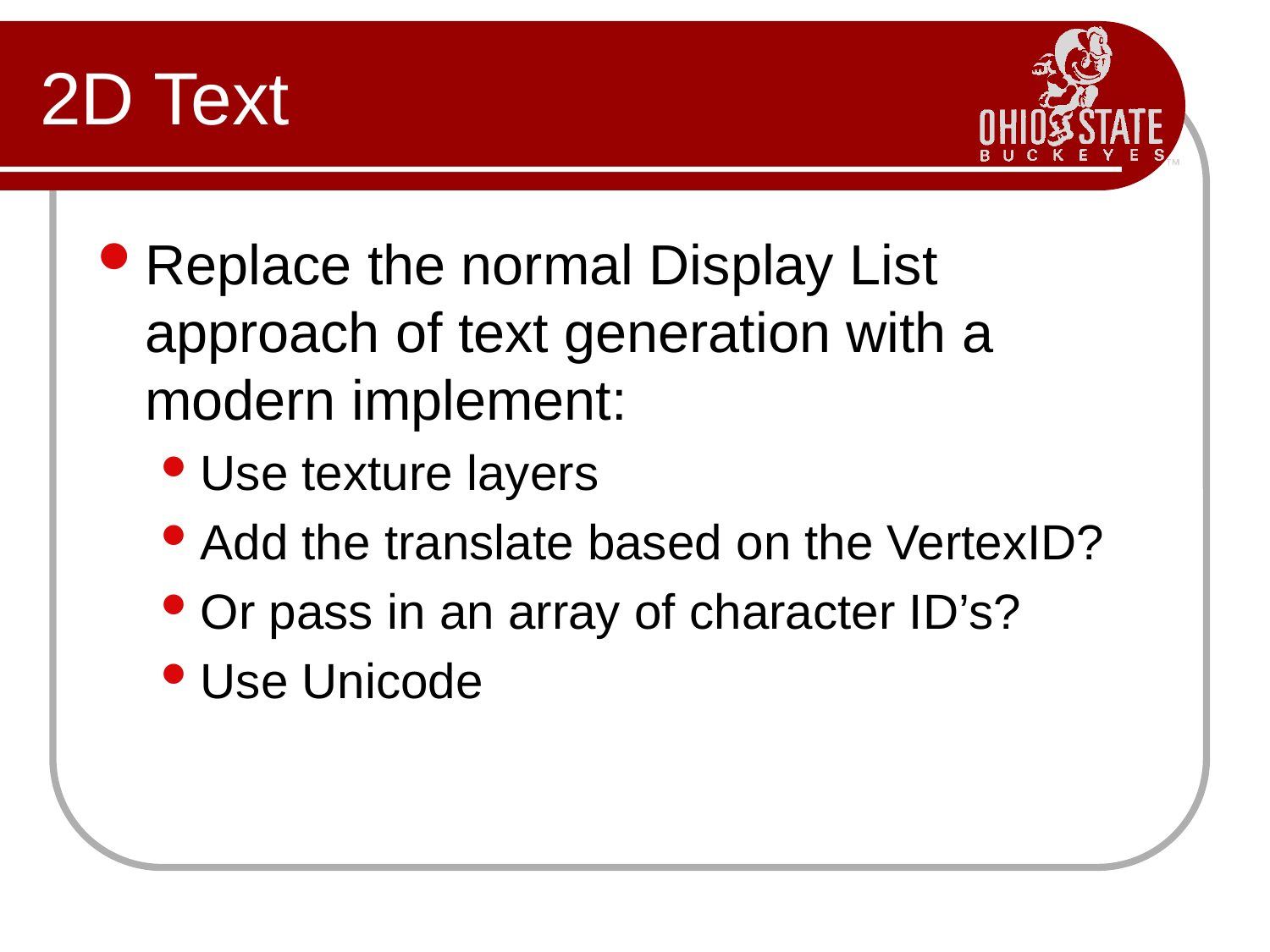

# 2D Text
Replace the normal Display List approach of text generation with a modern implement:
Use texture layers
Add the translate based on the VertexID?
Or pass in an array of character ID’s?
Use Unicode